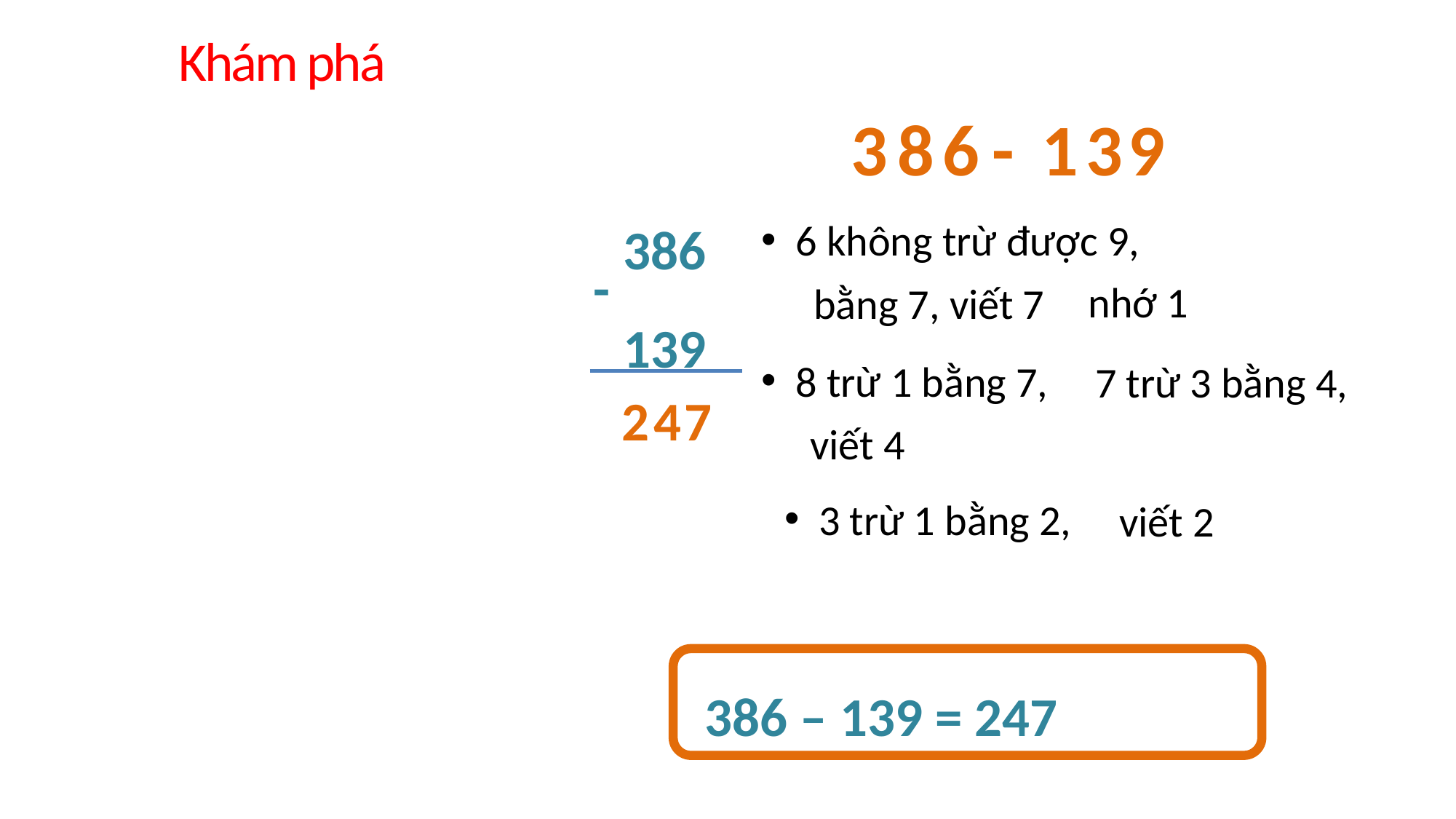

Khám phá
3
8
6
-
1
3
9
386
139
6 không trừ được 9,
 nhớ 1
bằng 7, viết 7
-
#
8 trừ 1 bằng 7,
7 trừ 3 bằng 4,
2
4
7
viết 4
3 trừ 1 bằng 2,
viết 2

386 – 139 = 247